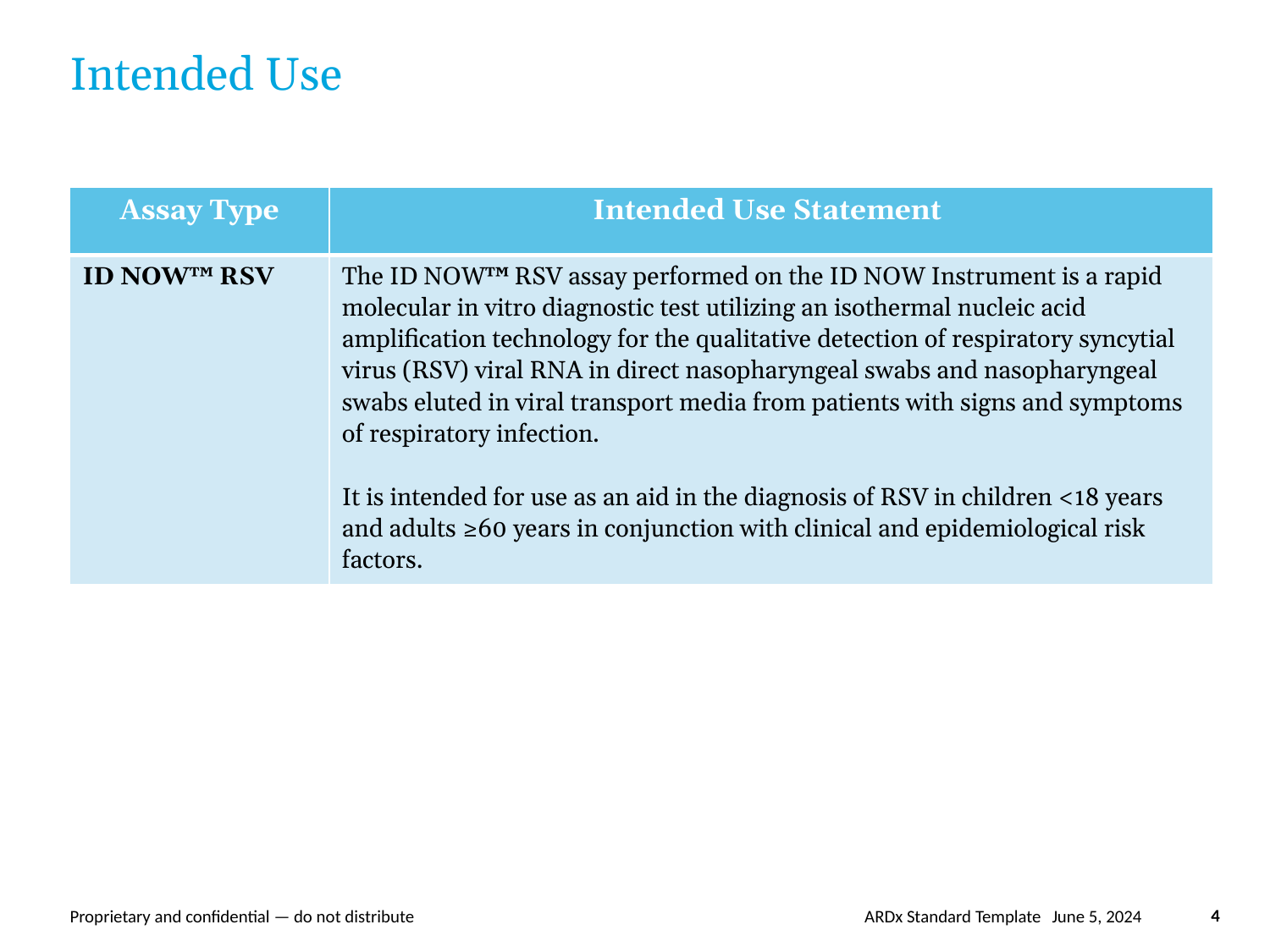

# Intended Use
| Assay Type | Intended Use Statement |
| --- | --- |
| ID NOW™ RSV | The ID NOW™ RSV assay performed on the ID NOW Instrument is a rapid molecular in vitro diagnostic test utilizing an isothermal nucleic acid amplification technology for the qualitative detection of respiratory syncytial virus (RSV) viral RNA in direct nasopharyngeal swabs and nasopharyngeal swabs eluted in viral transport media from patients with signs and symptoms of respiratory infection. It is intended for use as an aid in the diagnosis of RSV in children <18 years and adults ≥60 years in conjunction with clinical and epidemiological risk factors. |
ARDx Standard Template
June 5, 2024
4